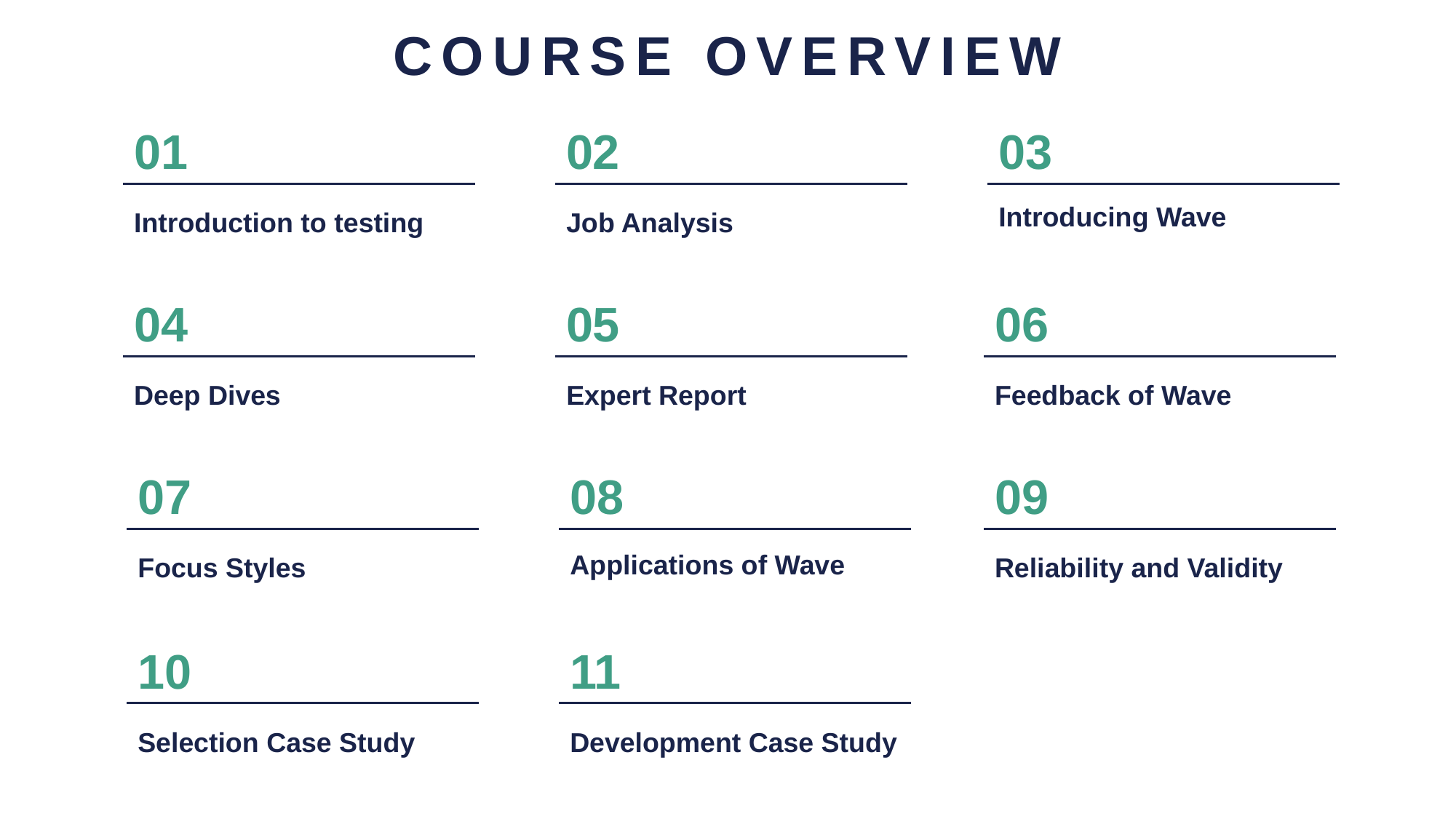

01
02
03
Introduction to testing
Job Analysis
Introducing Wave
04
05
06
Deep Dives
Expert Report
Feedback of Wave
07
08
09
Focus Styles
Reliability and Validity
Applications of Wave
10
11
Selection Case Study
Development Case Study